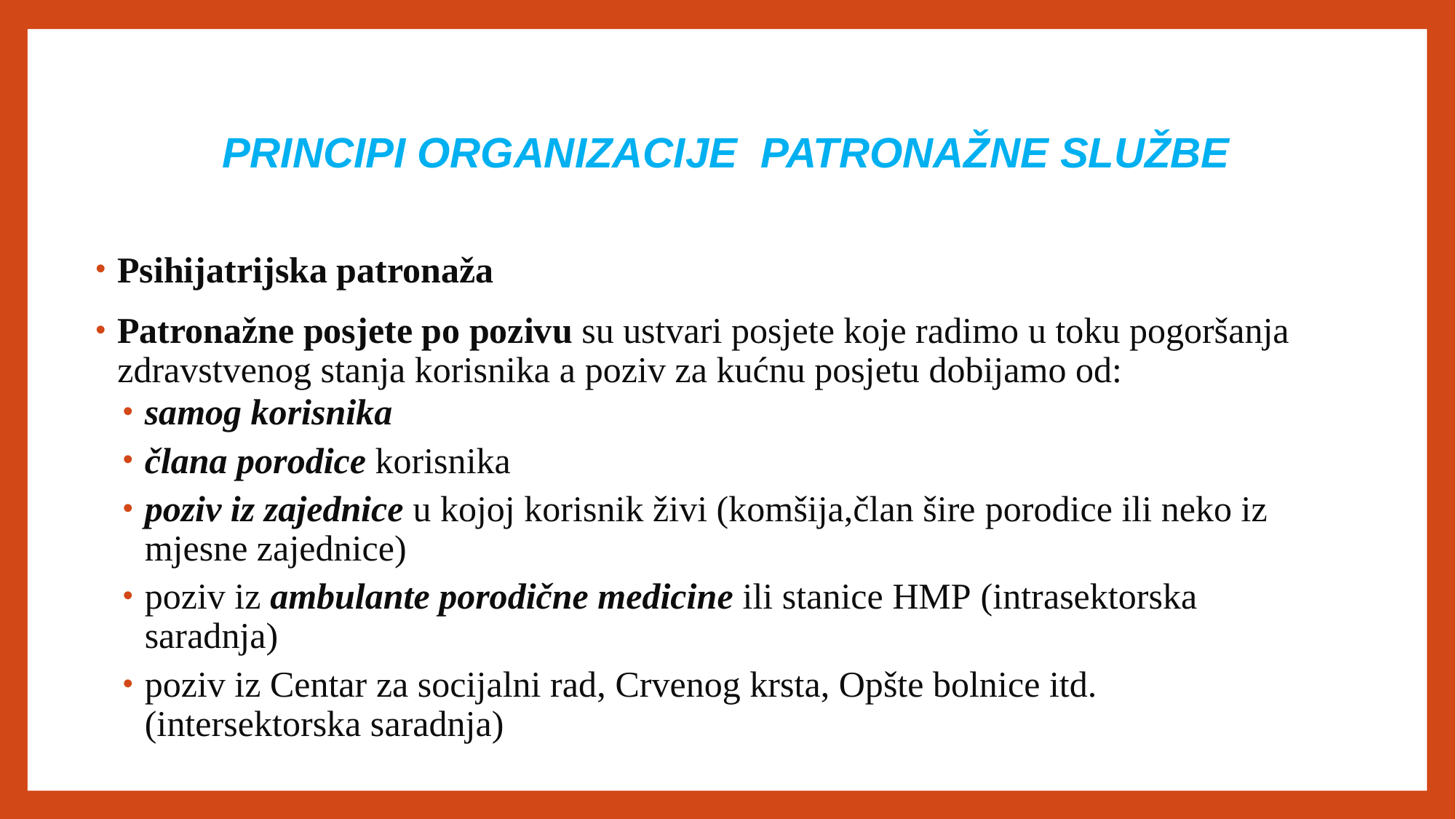

# PRINCIPI ORGANIZACIJE  PATRONAŽNE SLUŽBE
Psihijatrijska patronaža
Patronažne posjete po pozivu su ustvari posjete koje radimo u toku pogoršanja zdravstvenog stanja korisnika a poziv za kućnu posjetu dobijamo od:
samog korisnika
člana porodice korisnika
poziv iz zajednice u kojoj korisnik živi (komšija,član šire porodice ili neko iz mjesne zajednice)
poziv iz ambulante porodične medicine ili stanice HMP (intrasektorska saradnja)
poziv iz Centar za socijalni rad, Crvenog krsta, Opšte bolnice itd. (intersektorska saradnja)